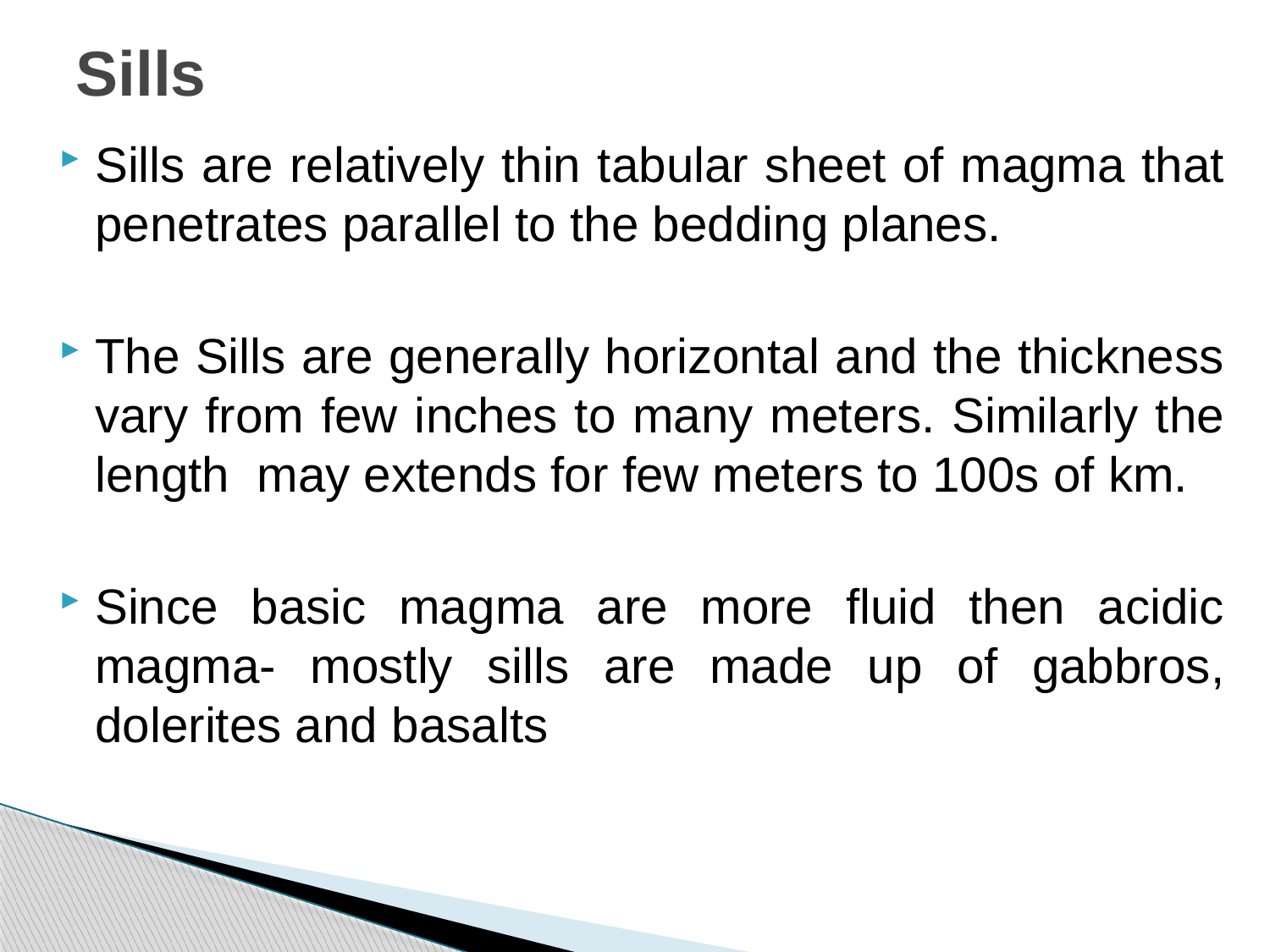

# Sills
Sills are relatively thin tabular sheet of magma that penetrates parallel to the bedding planes.

The Sills are generally horizontal and the thickness vary from few inches to many meters. Similarly the length  may extends for few meters to 100s of km.

Since basic magma are more fluid then acidic magma- mostly sills are made up of gabbros, dolerites and basalts